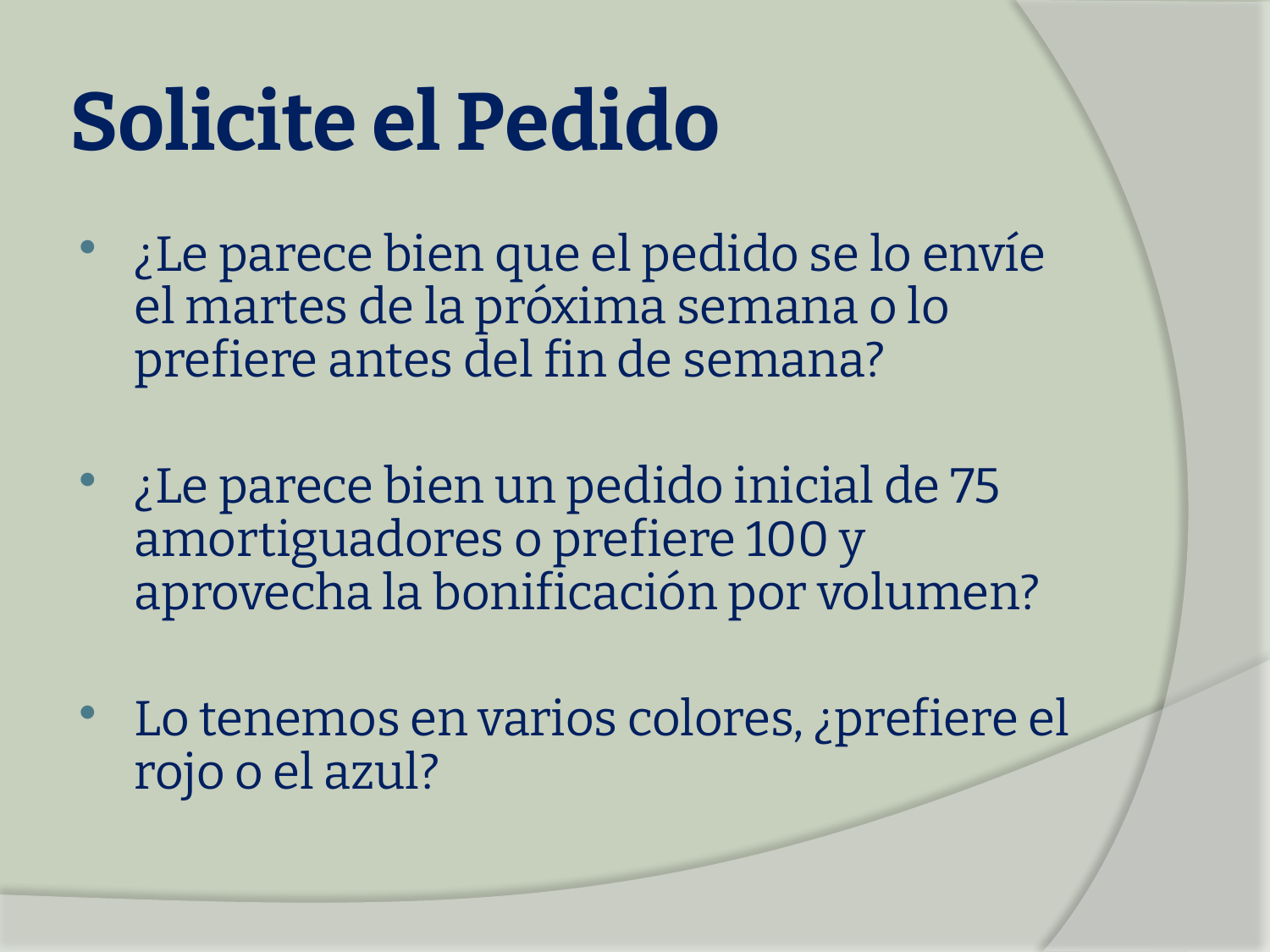

# Solicite el Pedido
¿Le parece bien que el pedido se lo envíe el martes de la próxima semana o lo prefiere antes del fin de semana?

¿Le parece bien un pedido inicial de 75  amortiguadores o prefiere 100 y aprovecha la bonificación por volumen?

Lo tenemos en varios colores, ¿prefiere el rojo o el azul?